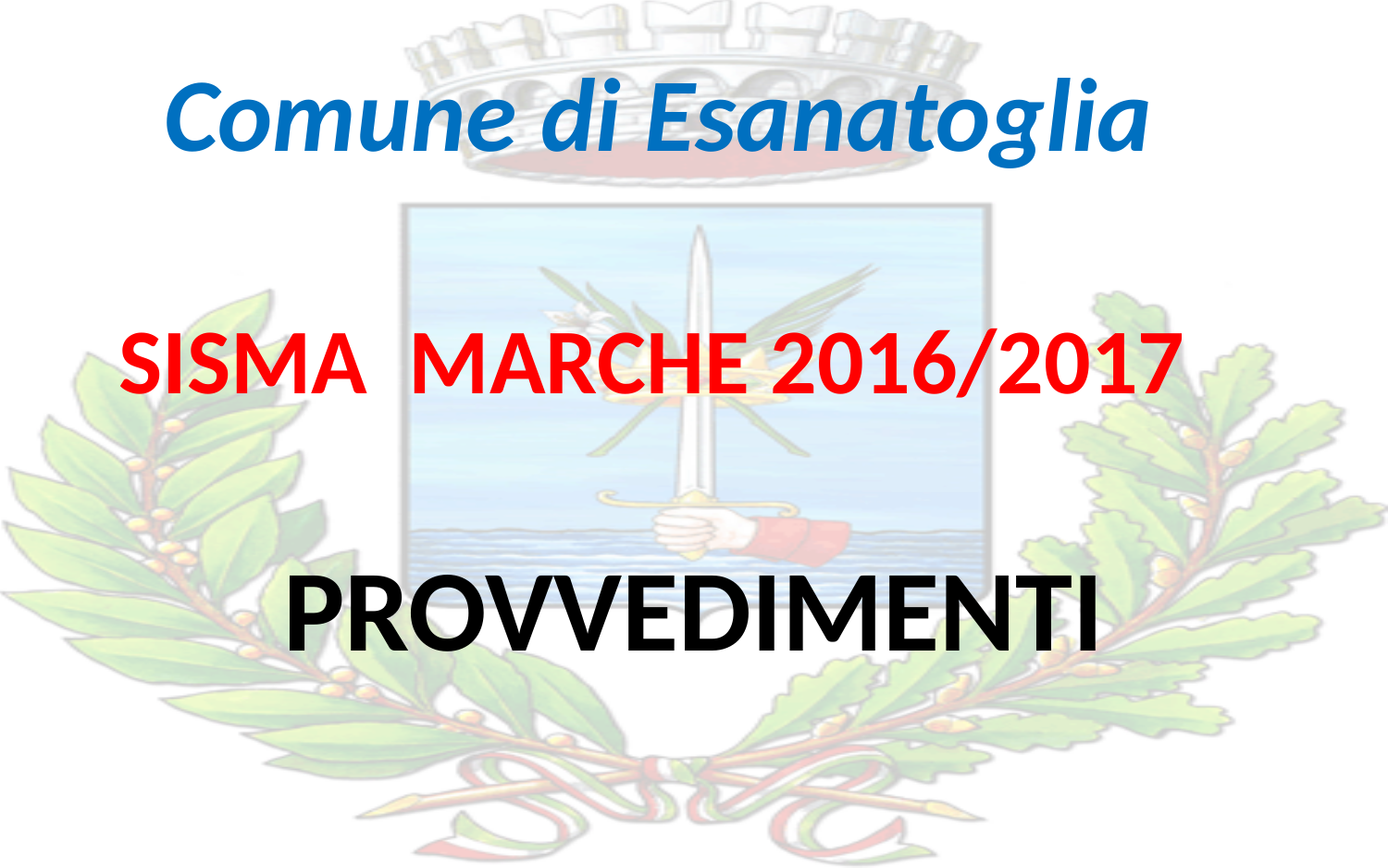

Comune di Esanatoglia
SISMA  MARCHE 2016/2017
# PROVVEDIMENTI